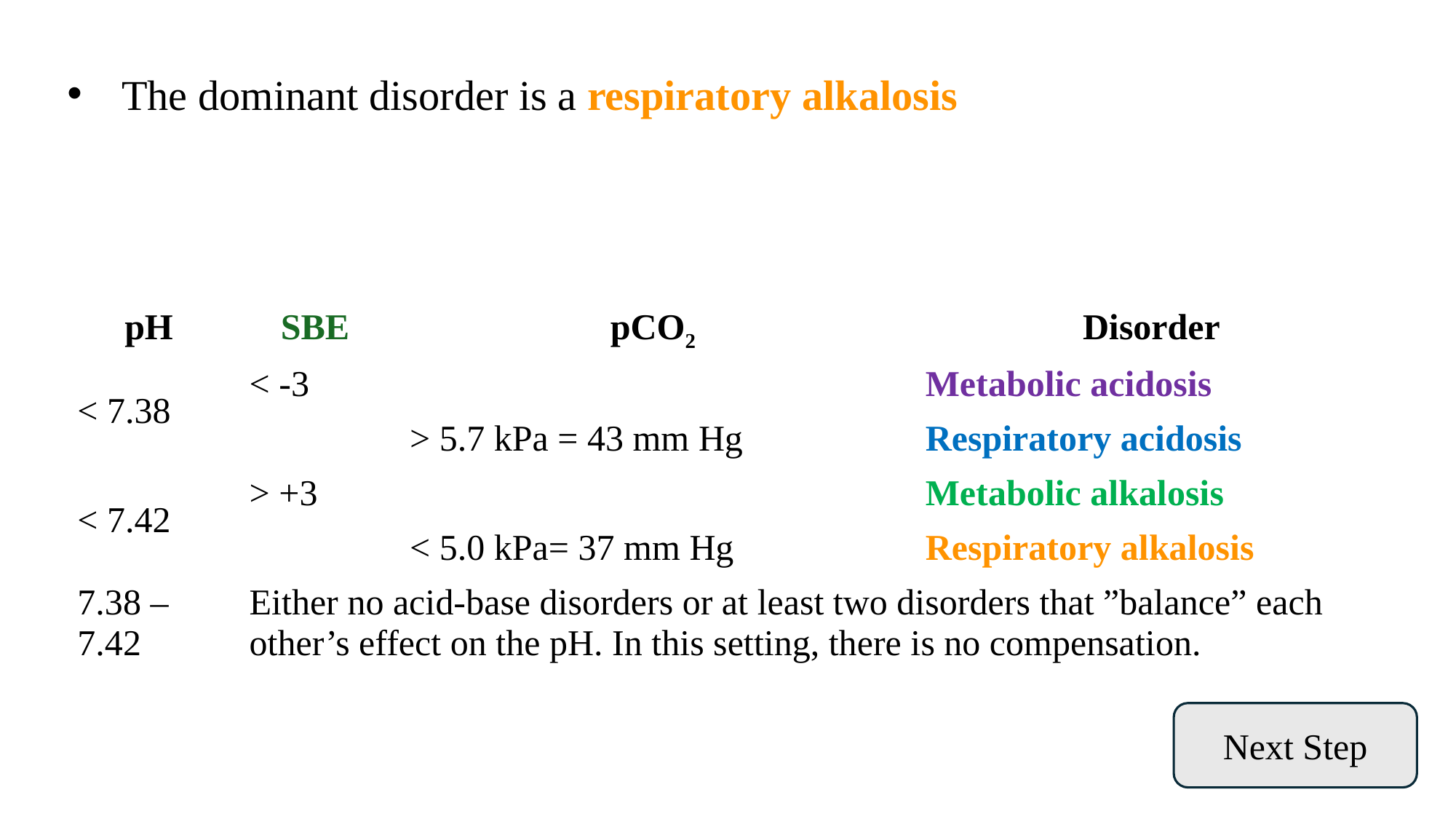

The dominant disorder is a respiratory alkalosis
Next Step